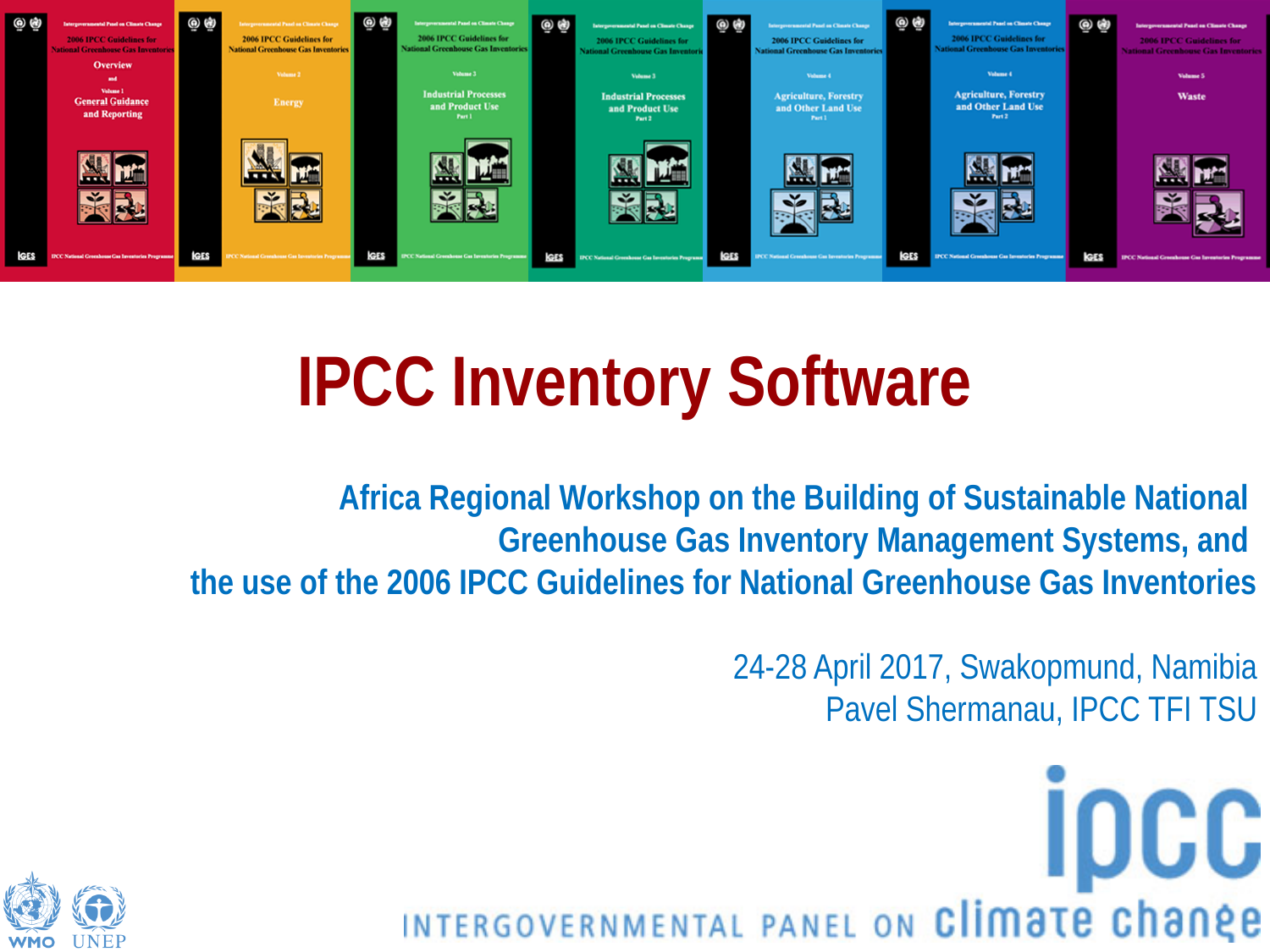

IPCC Inventory Software
Africa Regional Workshop on the Building of Sustainable National
Greenhouse Gas Inventory Management Systems, and
the use of the 2006 IPCC Guidelines for National Greenhouse Gas Inventories

24-28 April 2017, Swakopmund, Namibia
Pavel Shermanau, IPCC TFI TSU